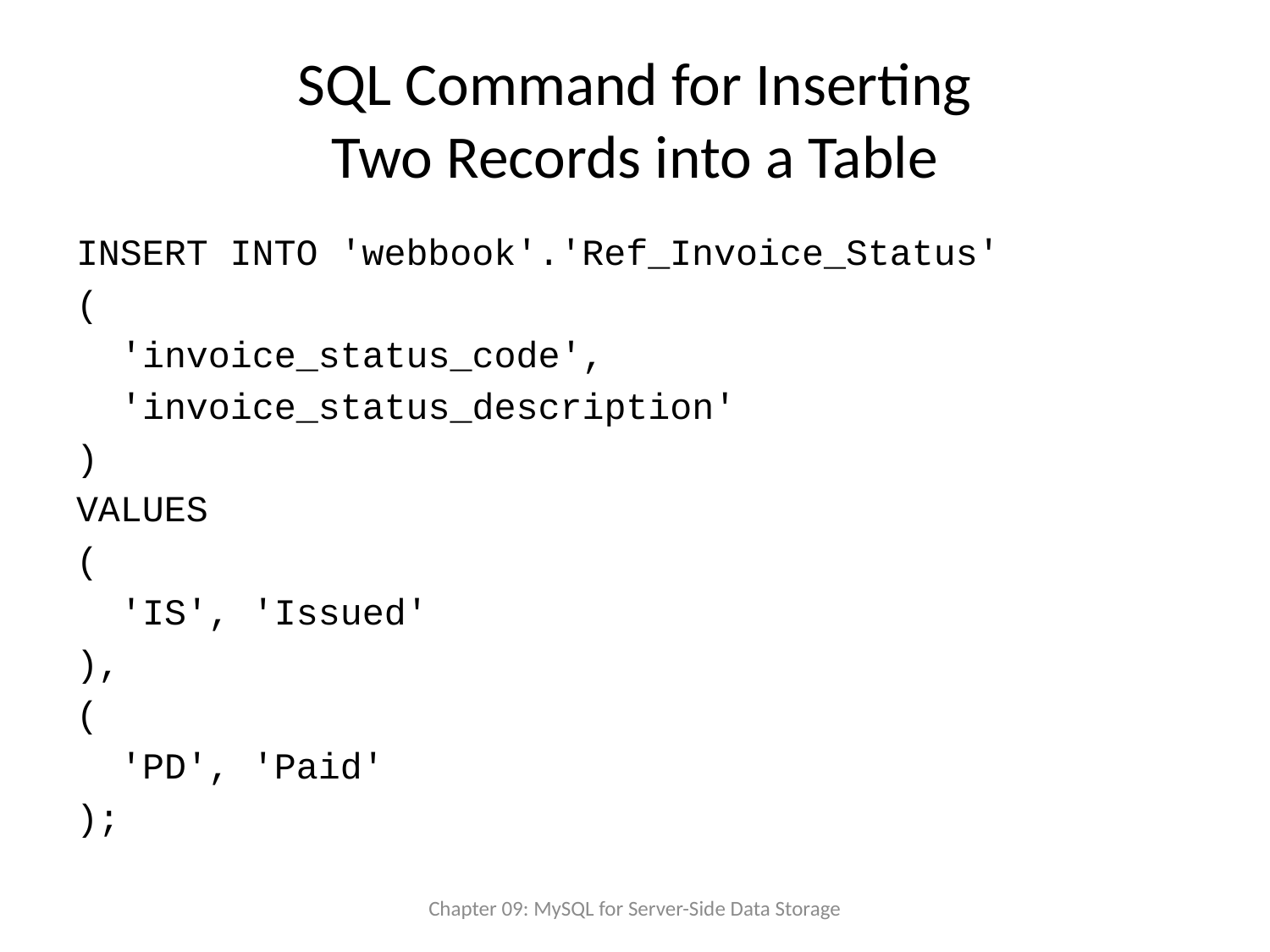

# SQL Command for Inserting Two Records into a Table
INSERT INTO 'webbook'.'Ref_Invoice_Status'
(
  'invoice_status_code',
  'invoice_status_description'
)
VALUES
(
  'IS', 'Issued'
),
(
  'PD', 'Paid'
);

Chapter 09: MySQL for Server-Side Data Storage